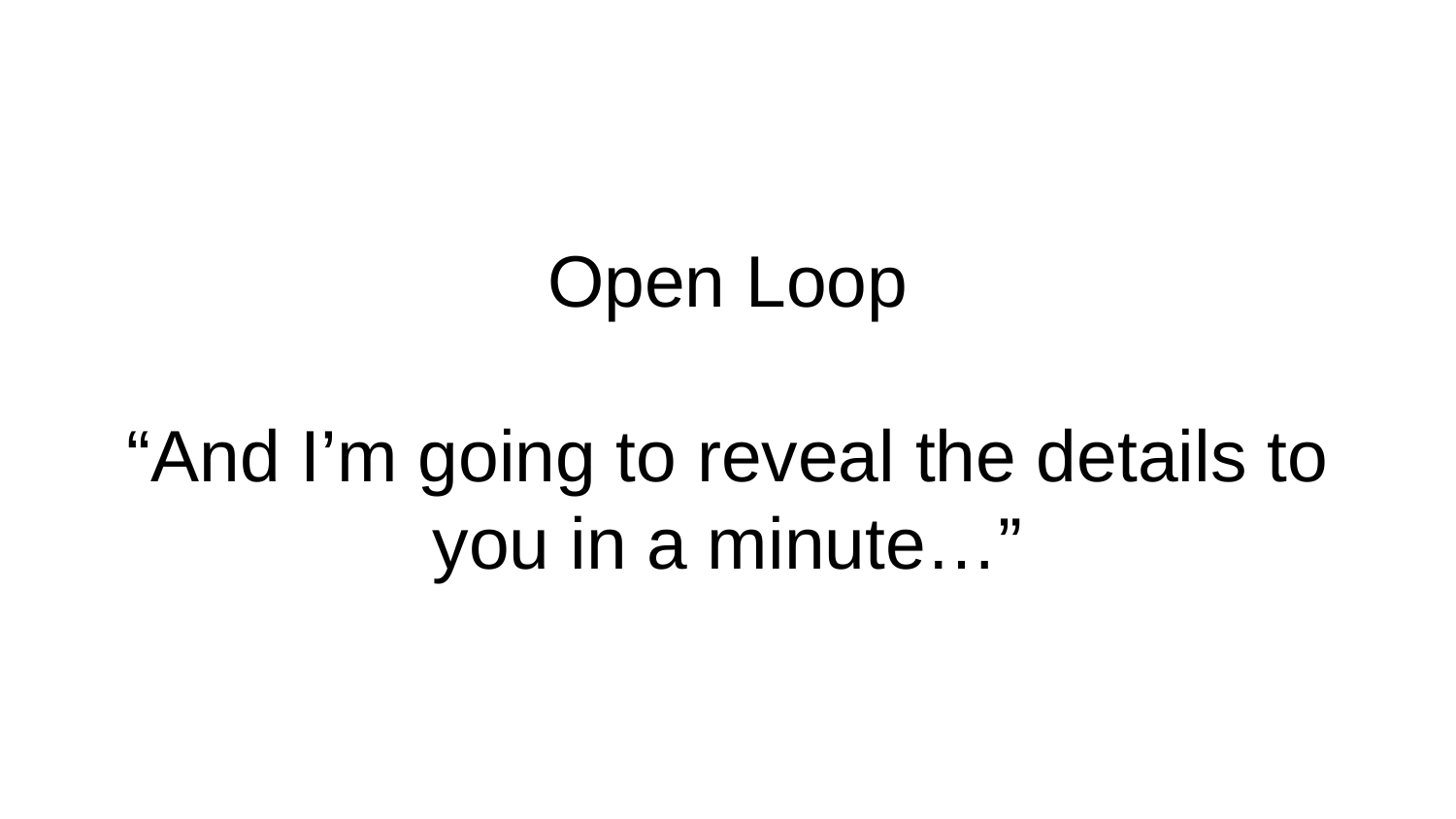

# Open Loop

“And I’m going to reveal the details to you in a minute…”